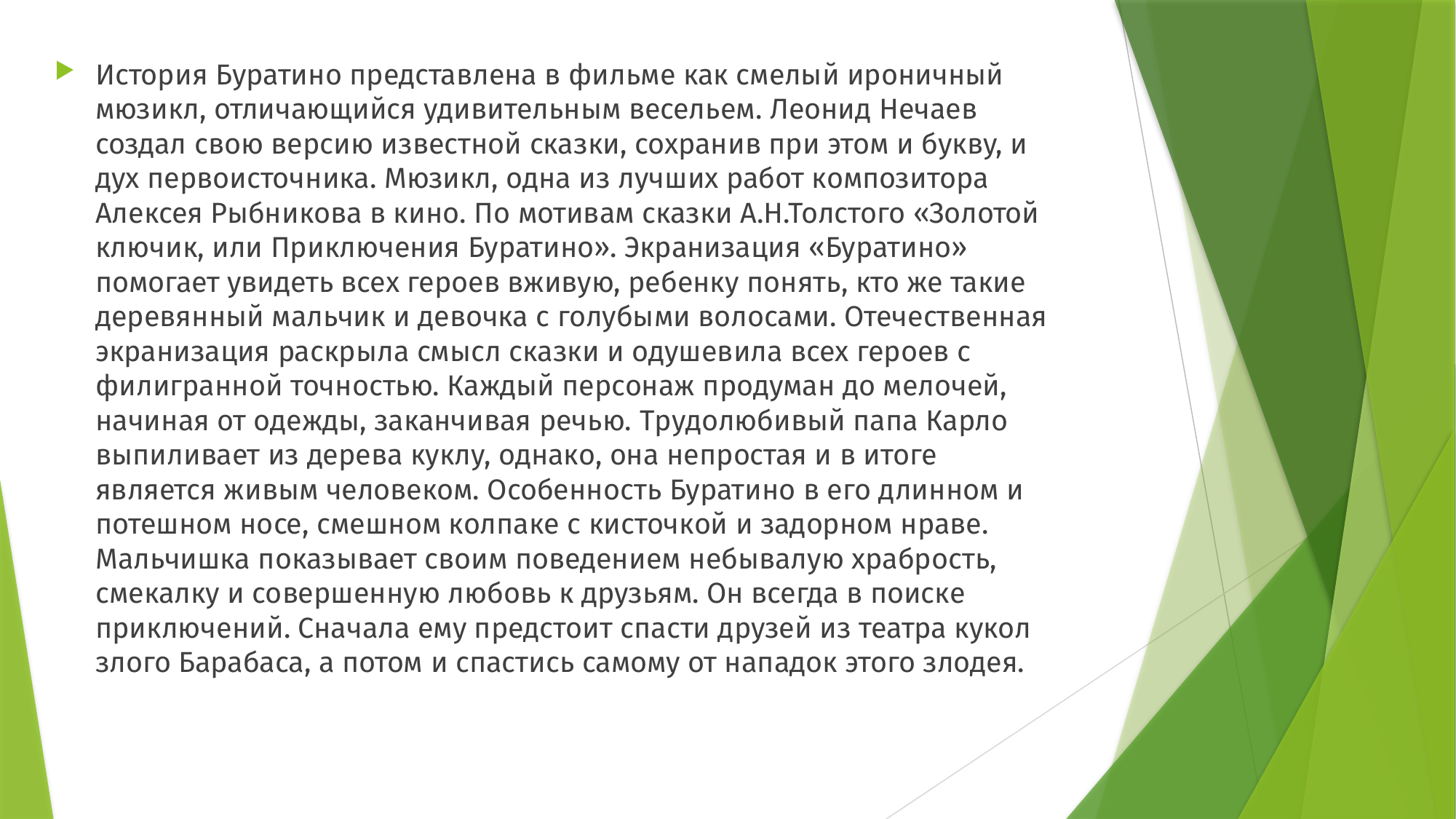

История Буратино представлена в фильме как смелый ироничный мюзикл, отличающийся удивительным весельем. Леонид Нечаев создал свою версию известной сказки, сохранив при этом и букву, и дух первоисточника. Мюзикл, одна из лучших работ композитора Алексея Рыбникова в кино. По мотивам сказки А.Н.Толстого «Золотой ключик, или Приключения Буратино». Экранизация «Буратино» помогает увидеть всех героев вживую, ребенку понять, кто же такие деревянный мальчик и девочка с голубыми волосами. Отечественная экранизация раскрыла смысл сказки и одушевила всех героев с филигранной точностью. Каждый персонаж продуман до мелочей, начиная от одежды, заканчивая речью. Трудолюбивый папа Карло выпиливает из дерева куклу, однако, она непростая и в итоге является живым человеком. Особенность Буратино в его длинном и потешном носе, смешном колпаке с кисточкой и задорном нраве. Мальчишка показывает своим поведением небывалую храбрость, смекалку и совершенную любовь к друзьям. Он всегда в поиске приключений. Сначала ему предстоит спасти друзей из театра кукол злого Барабаса, а потом и спастись самому от нападок этого злодея.